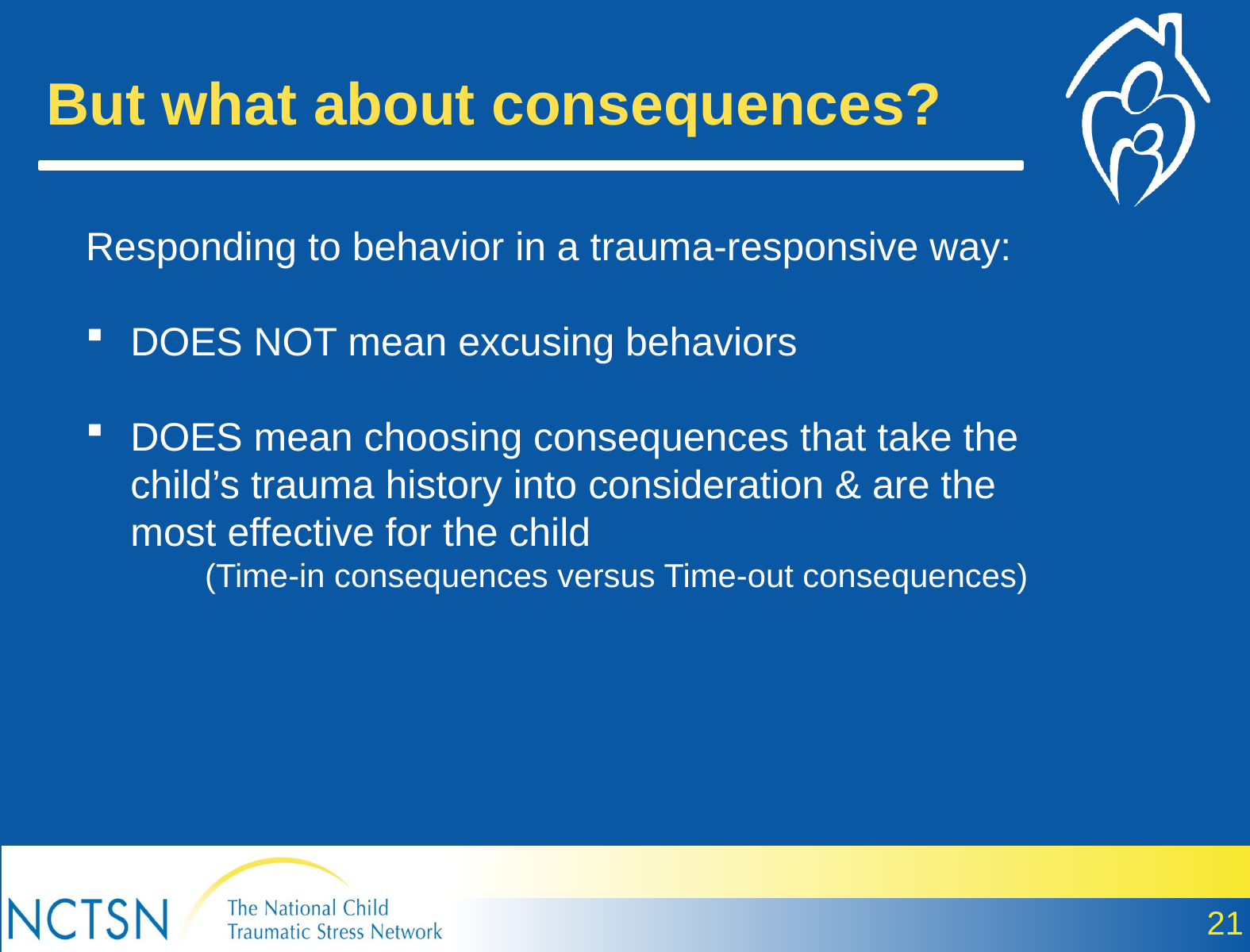

But what about consequences?
Responding to behavior in a trauma-responsive way:

DOES NOT mean excusing behaviors

DOES mean choosing consequences that take the child’s trauma history into consideration & are the most effective for the child
	(Time-in consequences versus Time-out consequences)

21